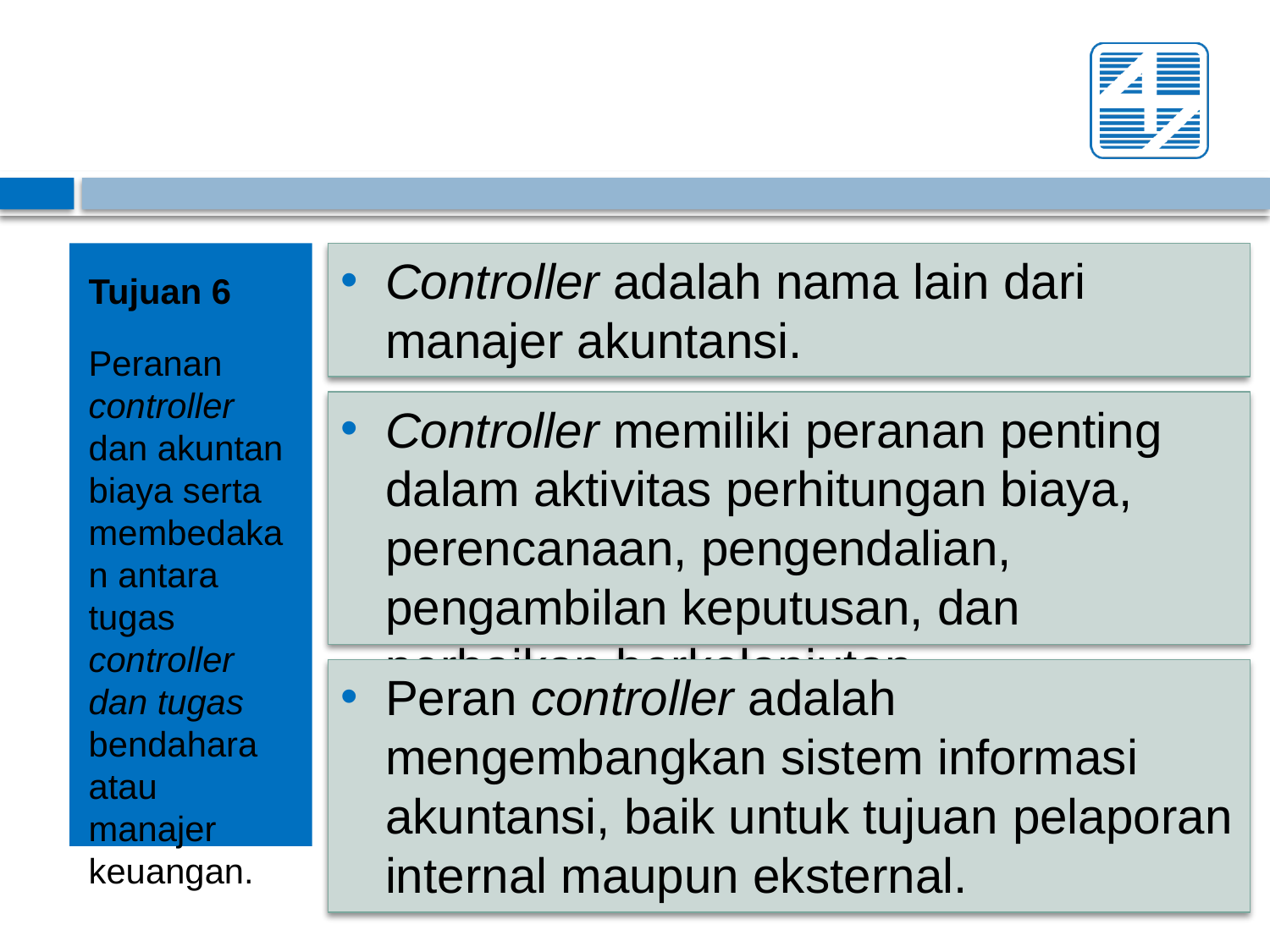

Tujuan 6
Peranan controller dan akuntan biaya serta membedakan antara tugas controller dan tugas bendahara atau manajer keuangan.
Controller adalah nama lain dari manajer akuntansi.
Controller memiliki peranan penting dalam aktivitas perhitungan biaya, perencanaan, pengendalian, pengambilan keputusan, dan perbaikan berkelanjutan.
Peran controller adalah mengembangkan sistem informasi akuntansi, baik untuk tujuan pelaporan internal maupun eksternal.